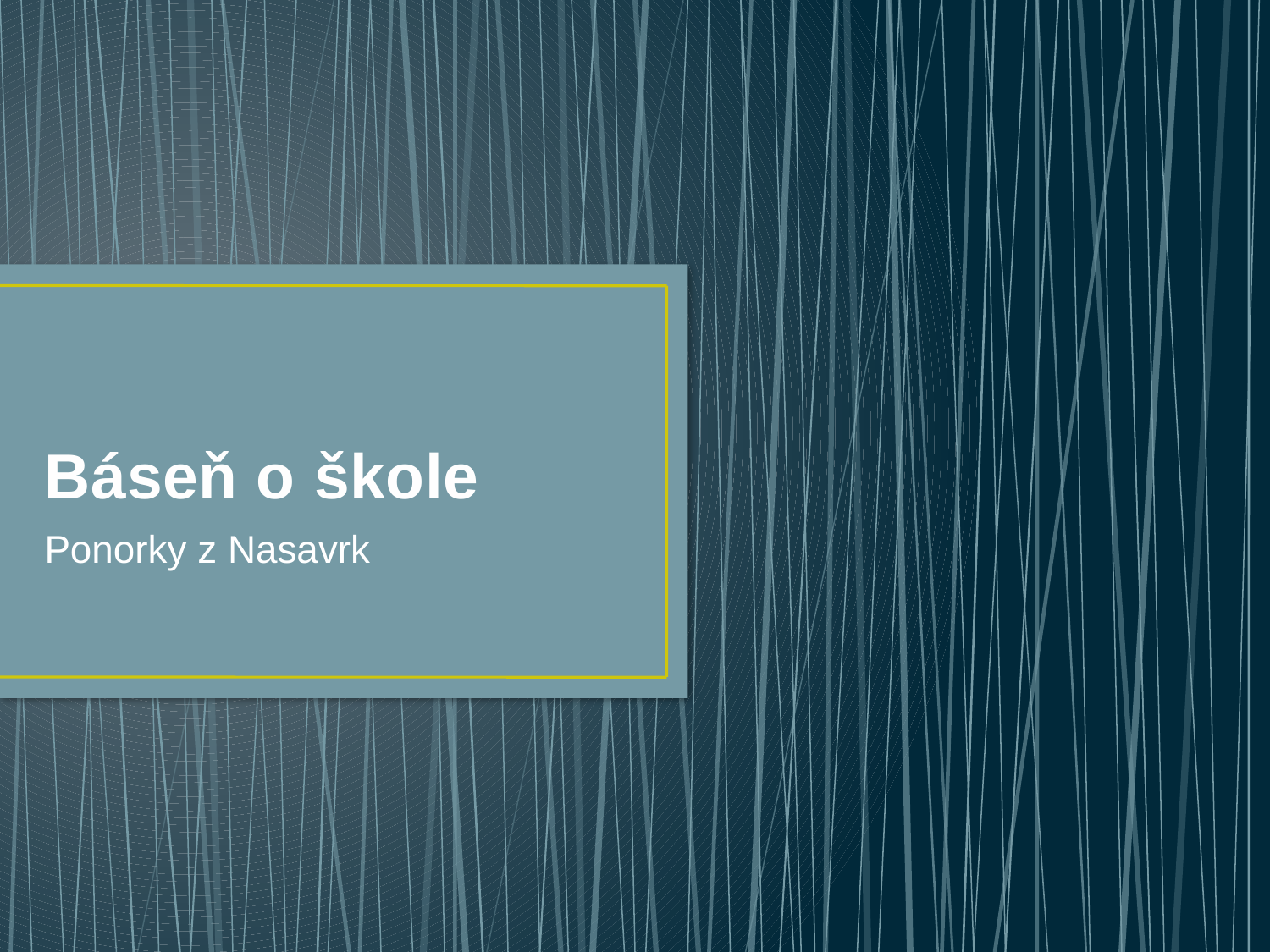

# Báseň o škole
Ponorky z Nasavrk